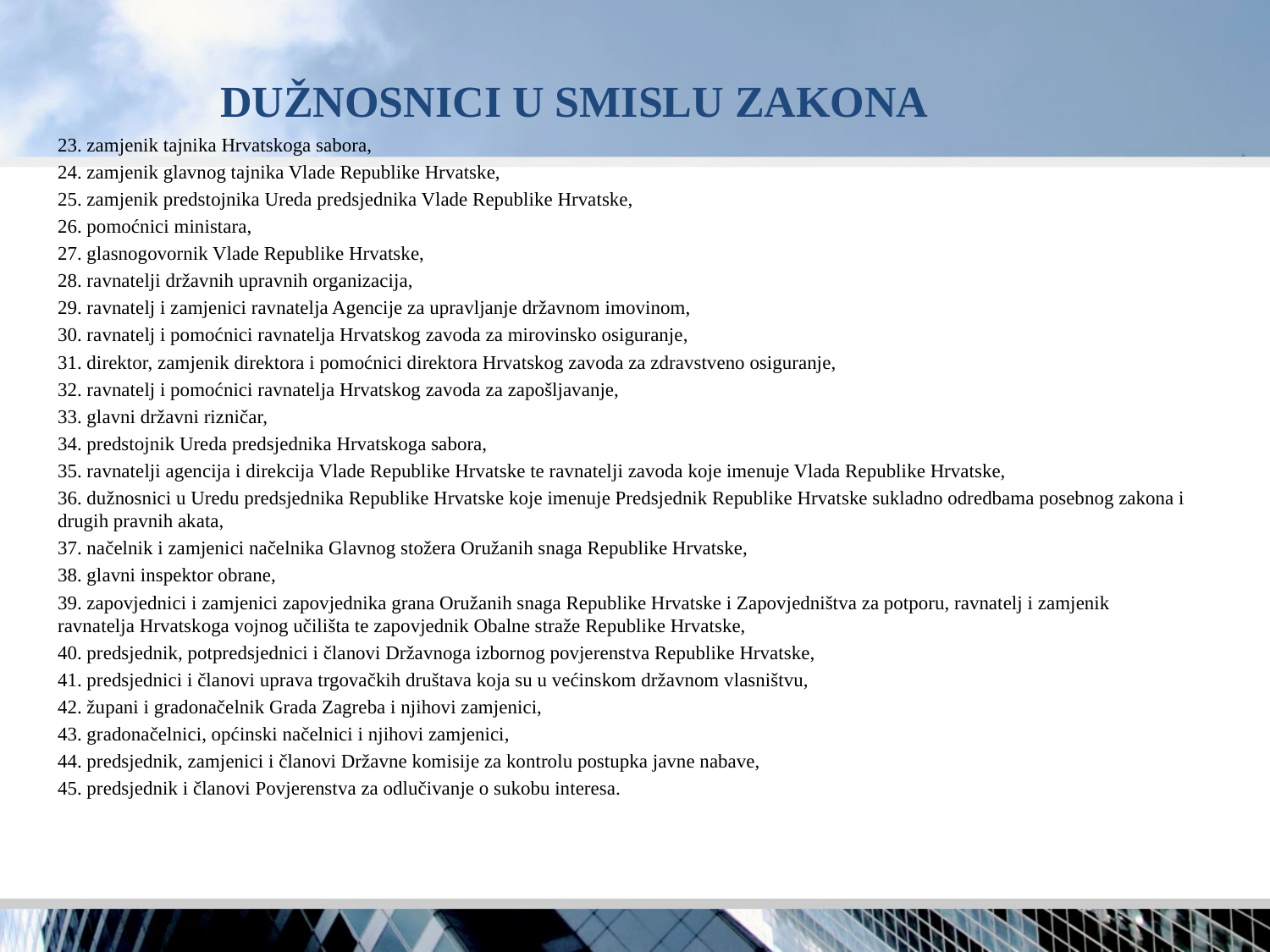

# DUŽNOSNICI U SMISLU ZAKONA
23. zamjenik tajnika Hrvatskoga sabora,
24. zamjenik glavnog tajnika Vlade Republike Hrvatske,
25. zamjenik predstojnika Ureda predsjednika Vlade Republike Hrvatske,
26. pomoćnici ministara,
27. glasnogovornik Vlade Republike Hrvatske,
28. ravnatelji državnih upravnih organizacija,
29. ravnatelj i zamjenici ravnatelja Agencije za upravljanje državnom imovinom,
30. ravnatelj i pomoćnici ravnatelja Hrvatskog zavoda za mirovinsko osiguranje,
31. direktor, zamjenik direktora i pomoćnici direktora Hrvatskog zavoda za zdravstveno osiguranje,
32. ravnatelj i pomoćnici ravnatelja Hrvatskog zavoda za zapošljavanje,
33. glavni državni rizničar,
34. predstojnik Ureda predsjednika Hrvatskoga sabora,
35. ravnatelji agencija i direkcija Vlade Republike Hrvatske te ravnatelji zavoda koje imenuje Vlada Republike Hrvatske,
36. dužnosnici u Uredu predsjednika Republike Hrvatske koje imenuje Predsjednik Republike Hrvatske sukladno odredbama posebnog zakona i drugih pravnih akata,
37. načelnik i zamjenici načelnika Glavnog stožera Oružanih snaga Republike Hrvatske,
38. glavni inspektor obrane,
39. zapovjednici i zamjenici zapovjednika grana Oružanih snaga Republike Hrvatske i Zapovjedništva za potporu, ravnatelj i zamjenik ravnatelja Hrvatskoga vojnog učilišta te zapovjednik Obalne straže Republike Hrvatske,
40. predsjednik, potpredsjednici i članovi Državnoga izbornog povjerenstva Republike Hrvatske,
41. predsjednici i članovi uprava trgovačkih društava koja su u većinskom državnom vlasništvu,
42. župani i gradonačelnik Grada Zagreba i njihovi zamjenici,
43. gradonačelnici, općinski načelnici i njihovi zamjenici,
44. predsjednik, zamjenici i članovi Državne komisije za kontrolu postupka javne nabave,
45. predsjednik i članovi Povjerenstva za odlučivanje o sukobu interesa.